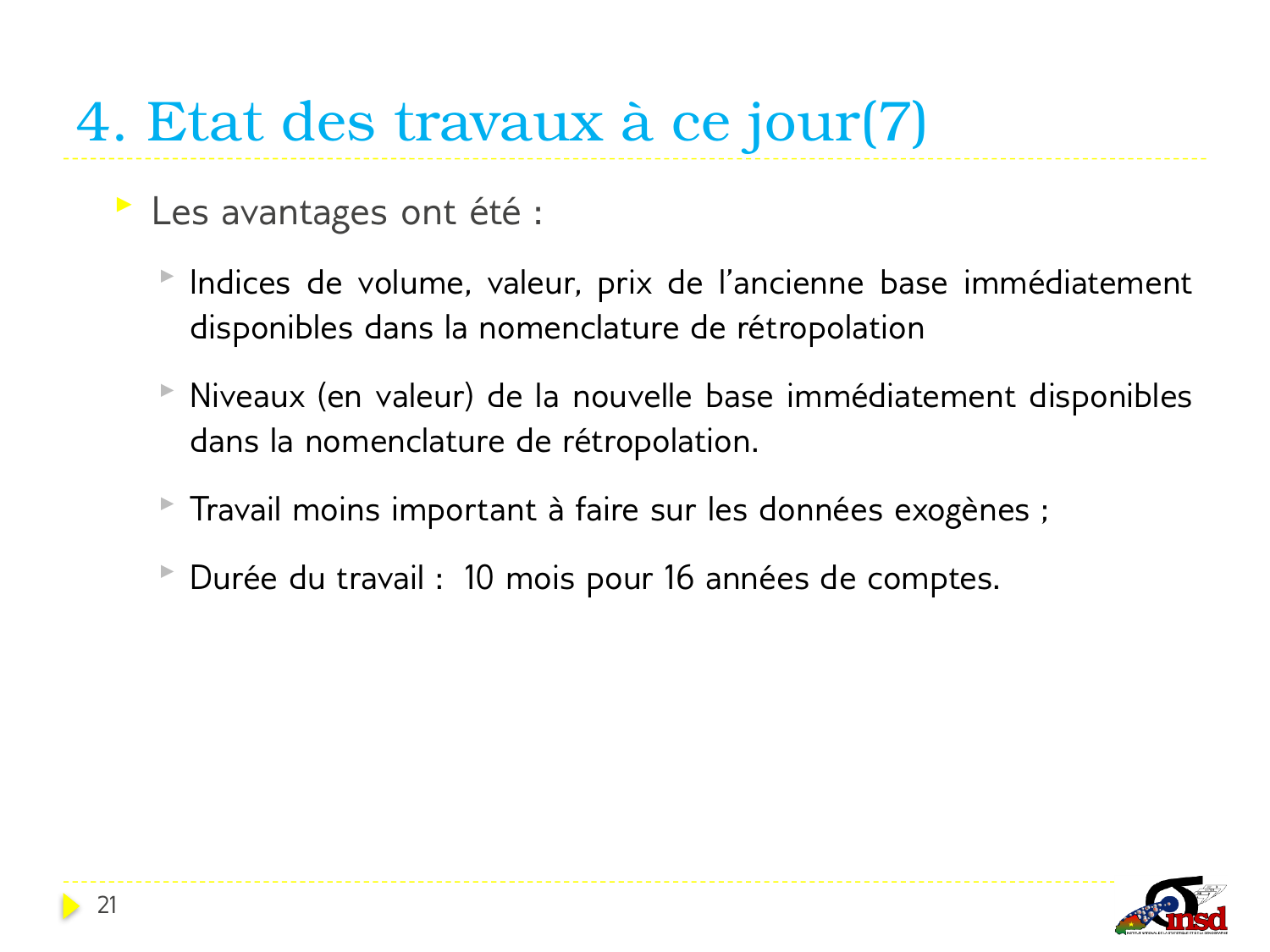

# 4. Etat des travaux à ce jour(7)
Les avantages ont été :
Indices de volume, valeur, prix de l’ancienne base immédiatement disponibles dans la nomenclature de rétropolation
Niveaux (en valeur) de la nouvelle base immédiatement disponibles dans la nomenclature de rétropolation.
Travail moins important à faire sur les données exogènes ;
Durée du travail :  10 mois pour 16 années de comptes.

21